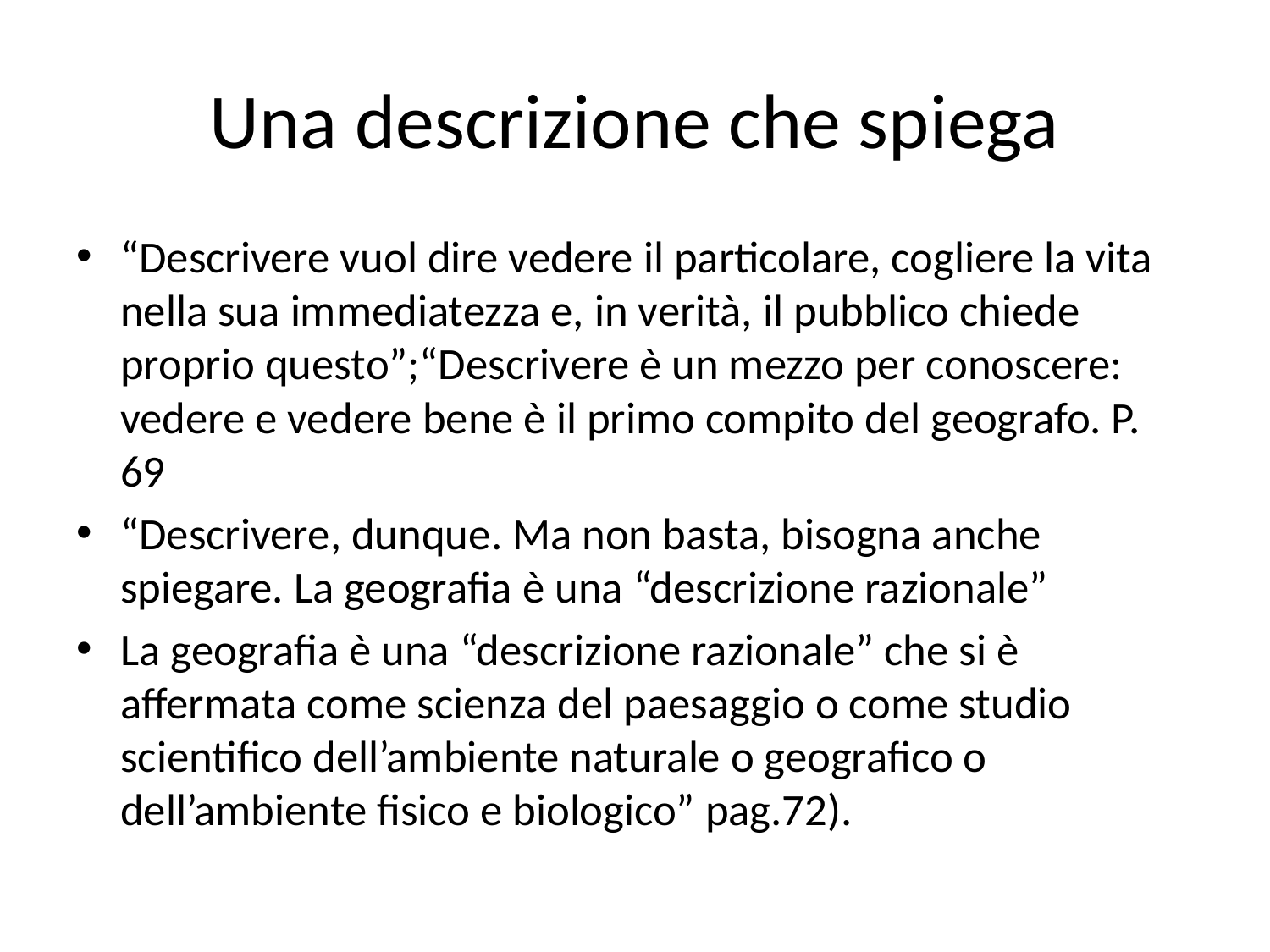

# Una descrizione che spiega
“Descrivere vuol dire vedere il particolare, cogliere la vita nella sua immediatezza e, in verità, il pubblico chiede proprio questo”;“Descrivere è un mezzo per conoscere: vedere e vedere bene è il primo compito del geografo. P. 69
“Descrivere, dunque. Ma non basta, bisogna anche spiegare. La geografia è una “descrizione razionale”
La geografia è una “descrizione razionale” che si è affermata come scienza del paesaggio o come studio scientifico dell’ambiente naturale o geografico o dell’ambiente fisico e biologico” pag.72).